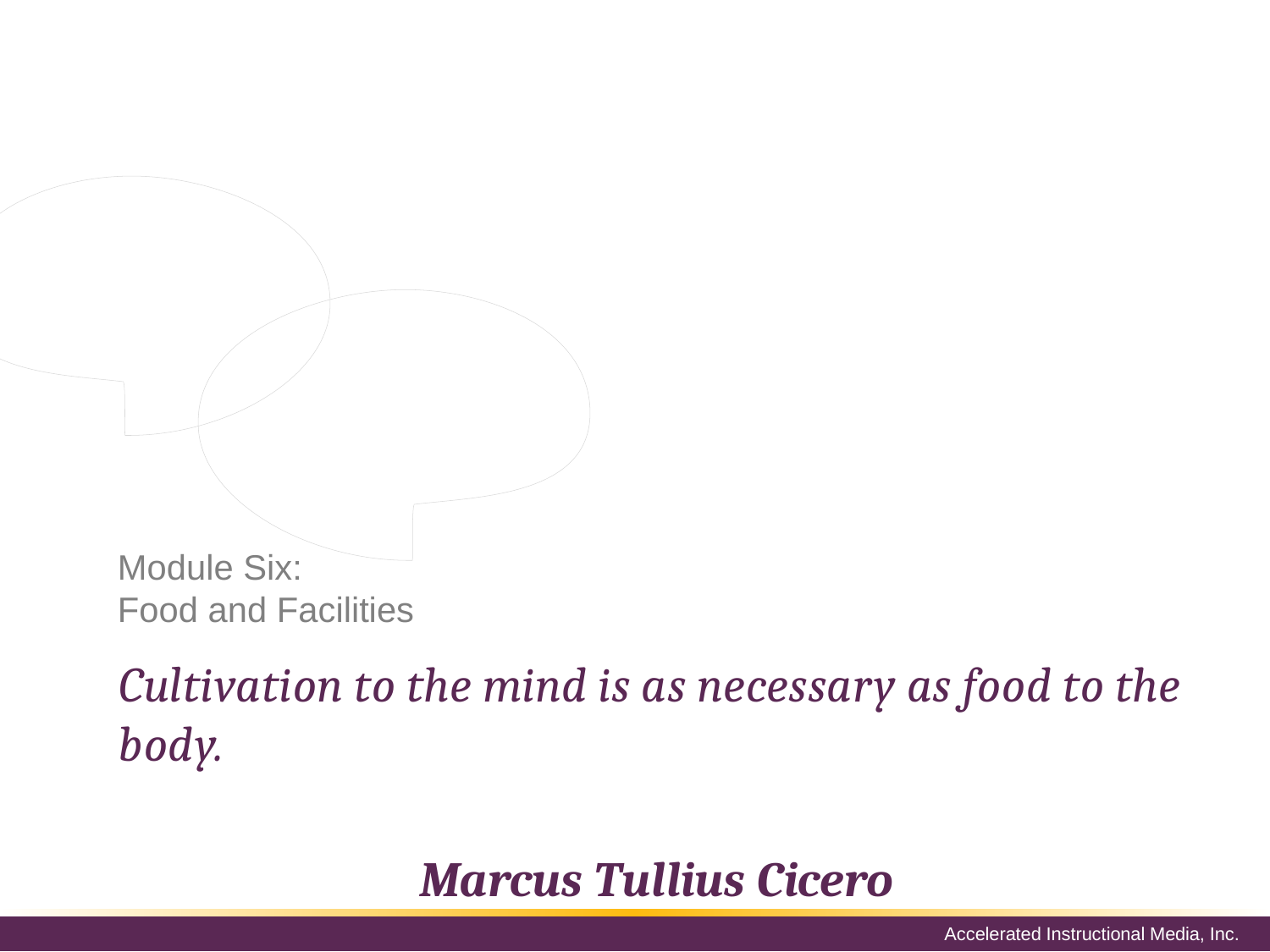

The food and facilities are just as important to the lunch and learn as the presentation itself. When teaching in a lunch setting, you face a number of problems. You need to make informed decisions about the food, and make sure that everyone’s needs are considered. Make a point to consider the cleaning needs before and after the meeting.
# Module Six: Food and Facilities
Cultivation to the mind is as necessary as food to the body.
Marcus Tullius Cicero